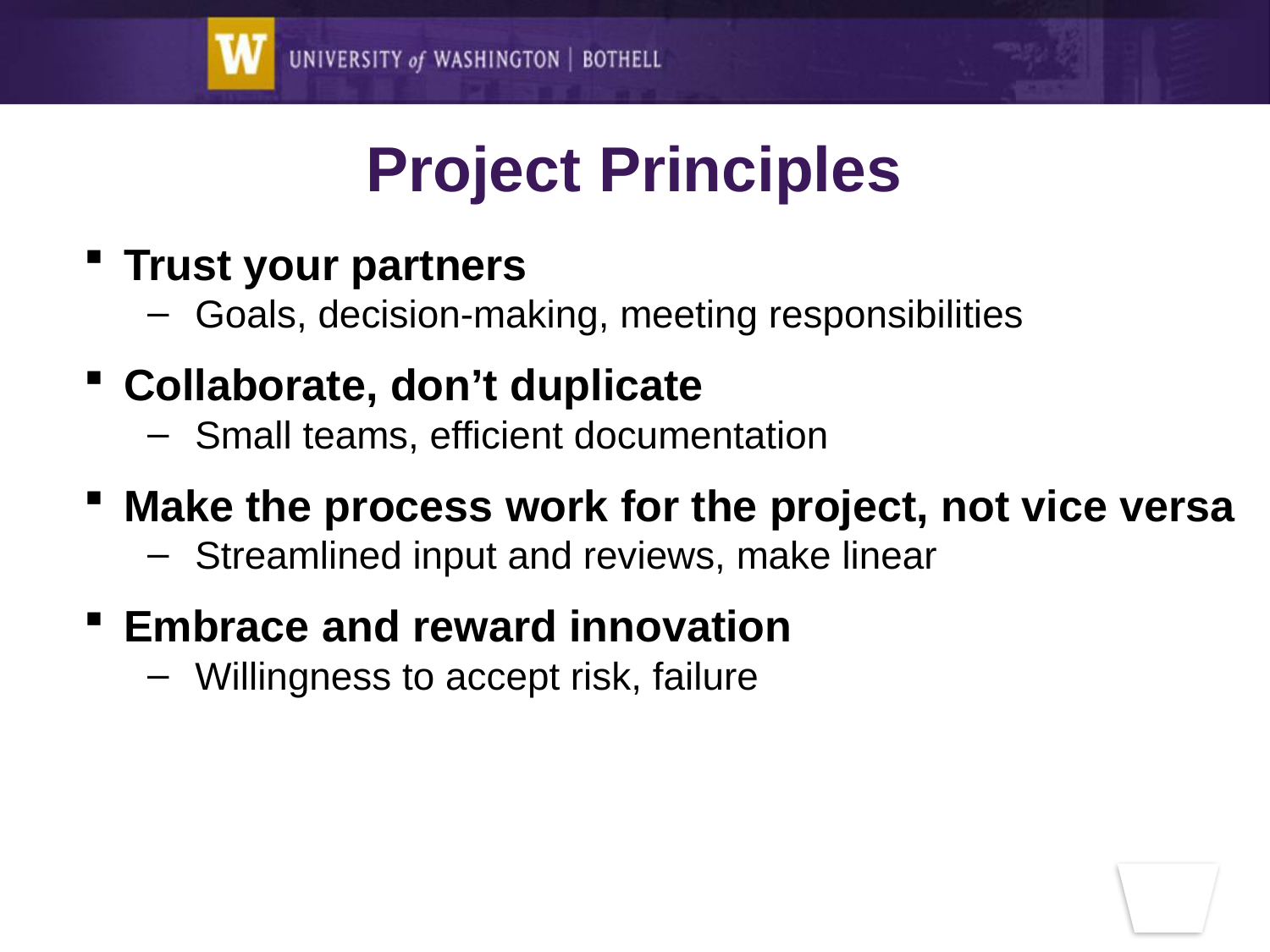

Project Principles
Trust your partners
Goals, decision-making, meeting responsibilities
Collaborate, don’t duplicate
Small teams, efficient documentation
Make the process work for the project, not vice versa
Streamlined input and reviews, make linear
Embrace and reward innovation
Willingness to accept risk, failure